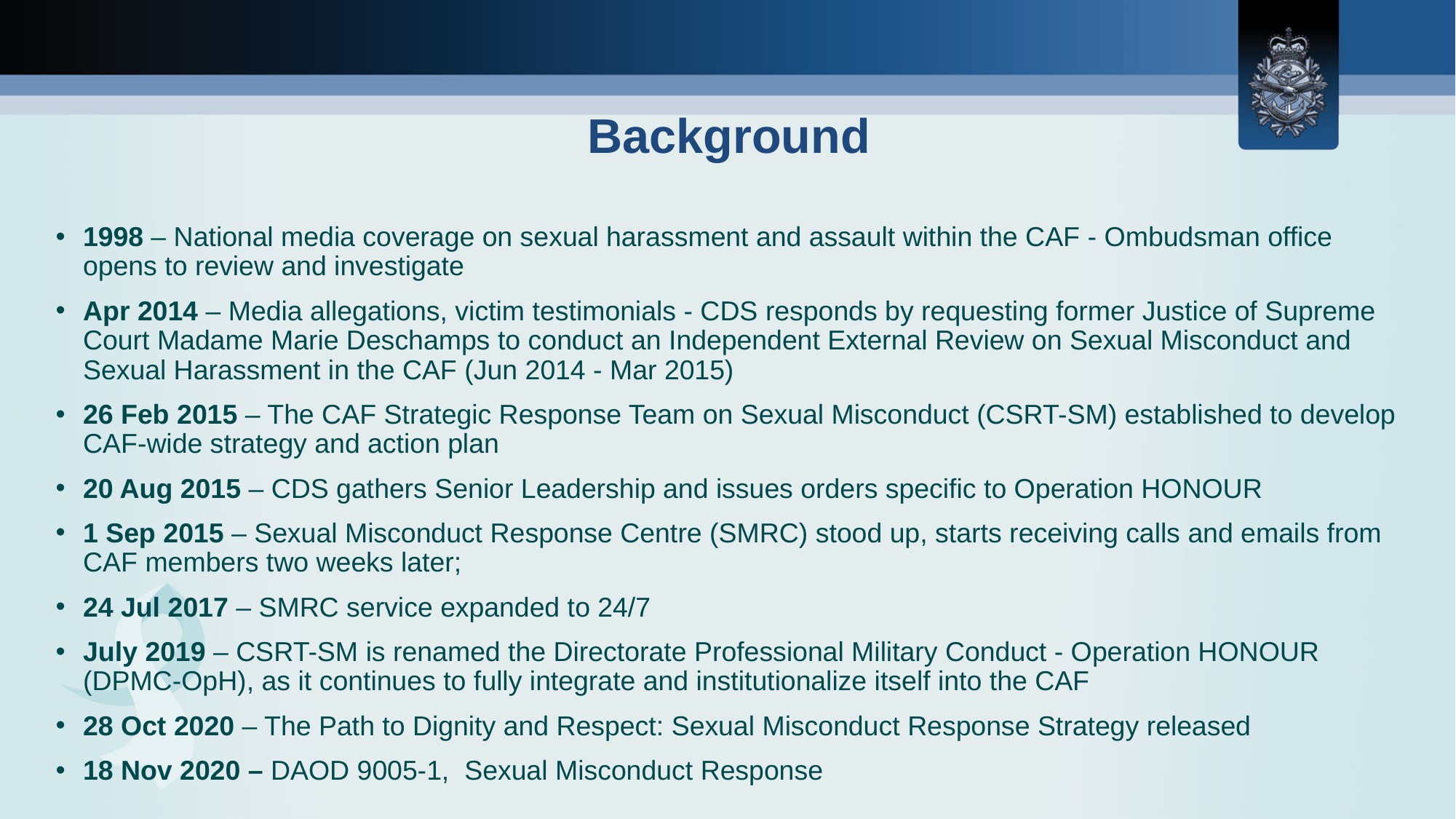

# Background
1998 – National media coverage on sexual harassment and assault within the CAF - Ombudsman office opens to review and investigate
Apr 2014 – Media allegations, victim testimonials - CDS responds by requesting former Justice of Supreme Court Madame Marie Deschamps to conduct an Independent External Review on Sexual Misconduct and Sexual Harassment in the CAF (Jun 2014 - Mar 2015)
26 Feb 2015 – The CAF Strategic Response Team on Sexual Misconduct (CSRT-SM) established to develop CAF-wide strategy and action plan
20 Aug 2015 – CDS gathers Senior Leadership and issues orders specific to Operation HONOUR
1 Sep 2015 – Sexual Misconduct Response Centre (SMRC) stood up, starts receiving calls and emails from CAF members two weeks later;
24 Jul 2017 – SMRC service expanded to 24/7
July 2019 – CSRT-SM is renamed the Directorate Professional Military Conduct - Operation HONOUR (DPMC-OpH), as it continues to fully integrate and institutionalize itself into the CAF
28 Oct 2020 – The Path to Dignity and Respect: Sexual Misconduct Response Strategy released
18 Nov 2020 – DAOD 9005-1,  Sexual Misconduct Response